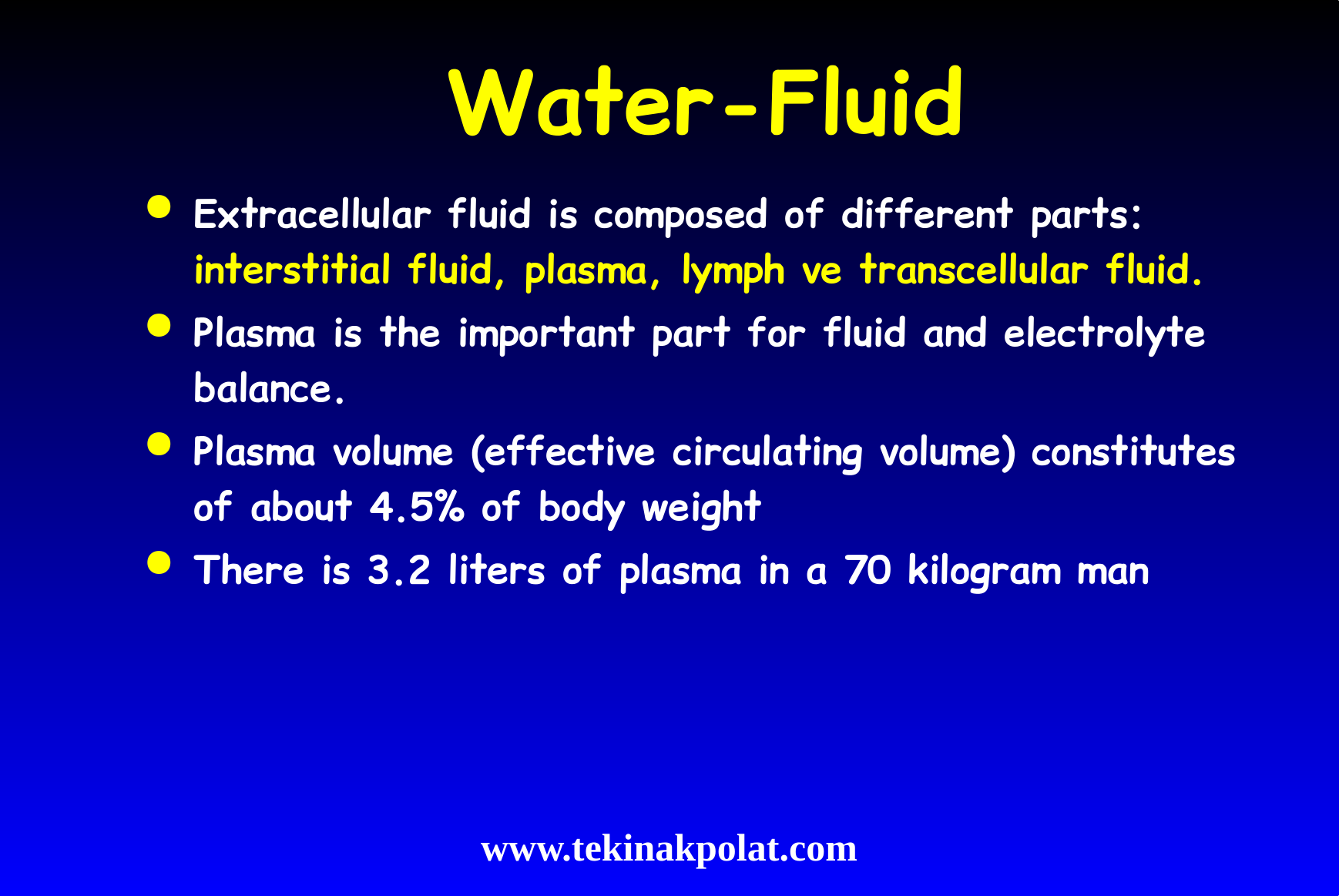

# Water-Fluid
Extracellular fluid is composed of different parts: interstitial fluid, plasma, lymph ve transcellular fluid.
Plasma is the important part for fluid and electrolyte balance.
Plasma volume (effective circulating volume) constitutes of about 4.5% of body weight
There is 3.2 liters of plasma in a 70 kilogram man
www.tekinakpolat.com